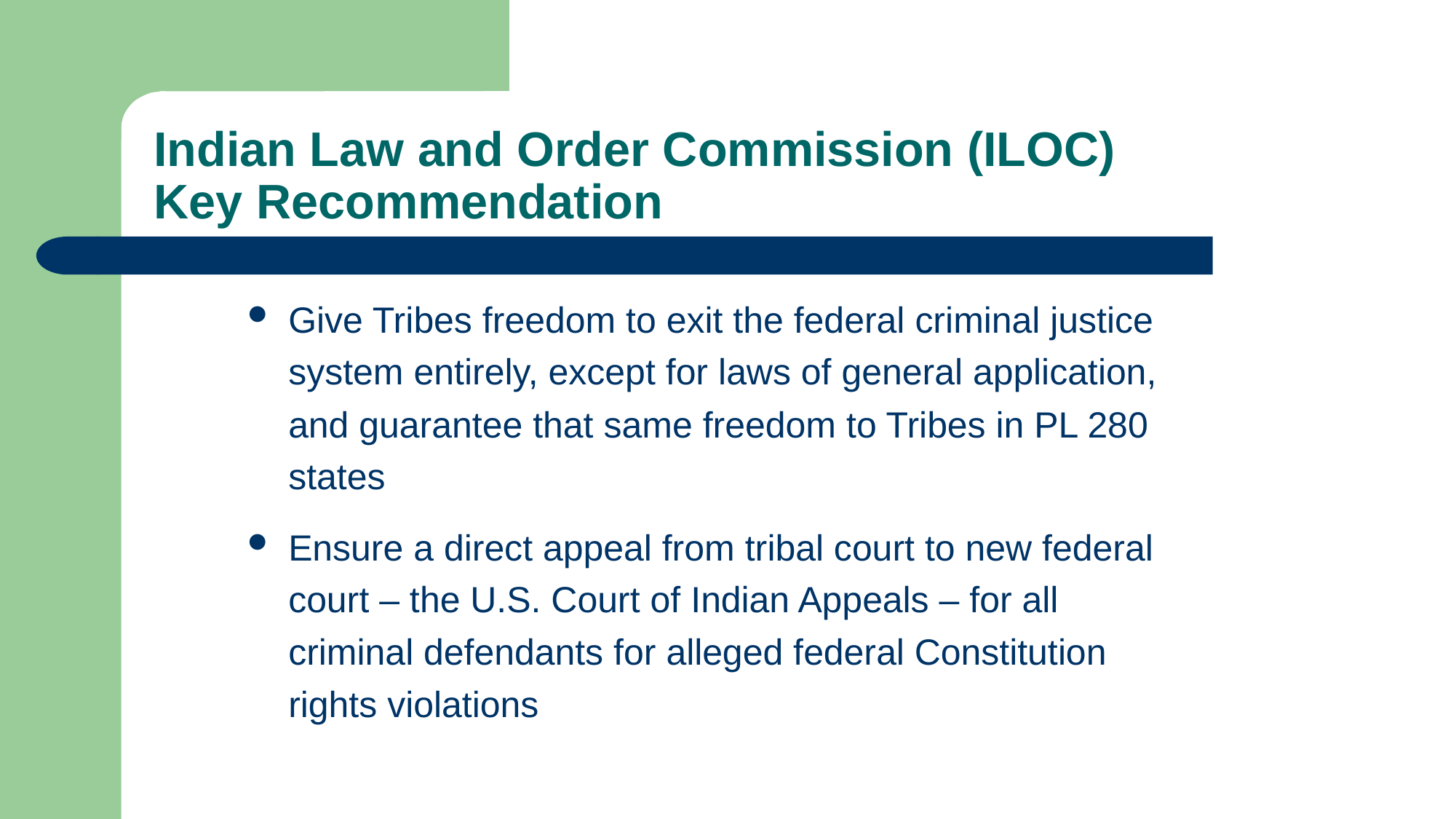

# Indian Law and Order Commission (ILOC) Key Recommendation
Give Tribes freedom to exit the federal criminal justice system entirely, except for laws of general application, and guarantee that same freedom to Tribes in PL 280 states
Ensure a direct appeal from tribal court to new federal court – the U.S. Court of Indian Appeals – for all criminal defendants for alleged federal Constitution rights violations

12